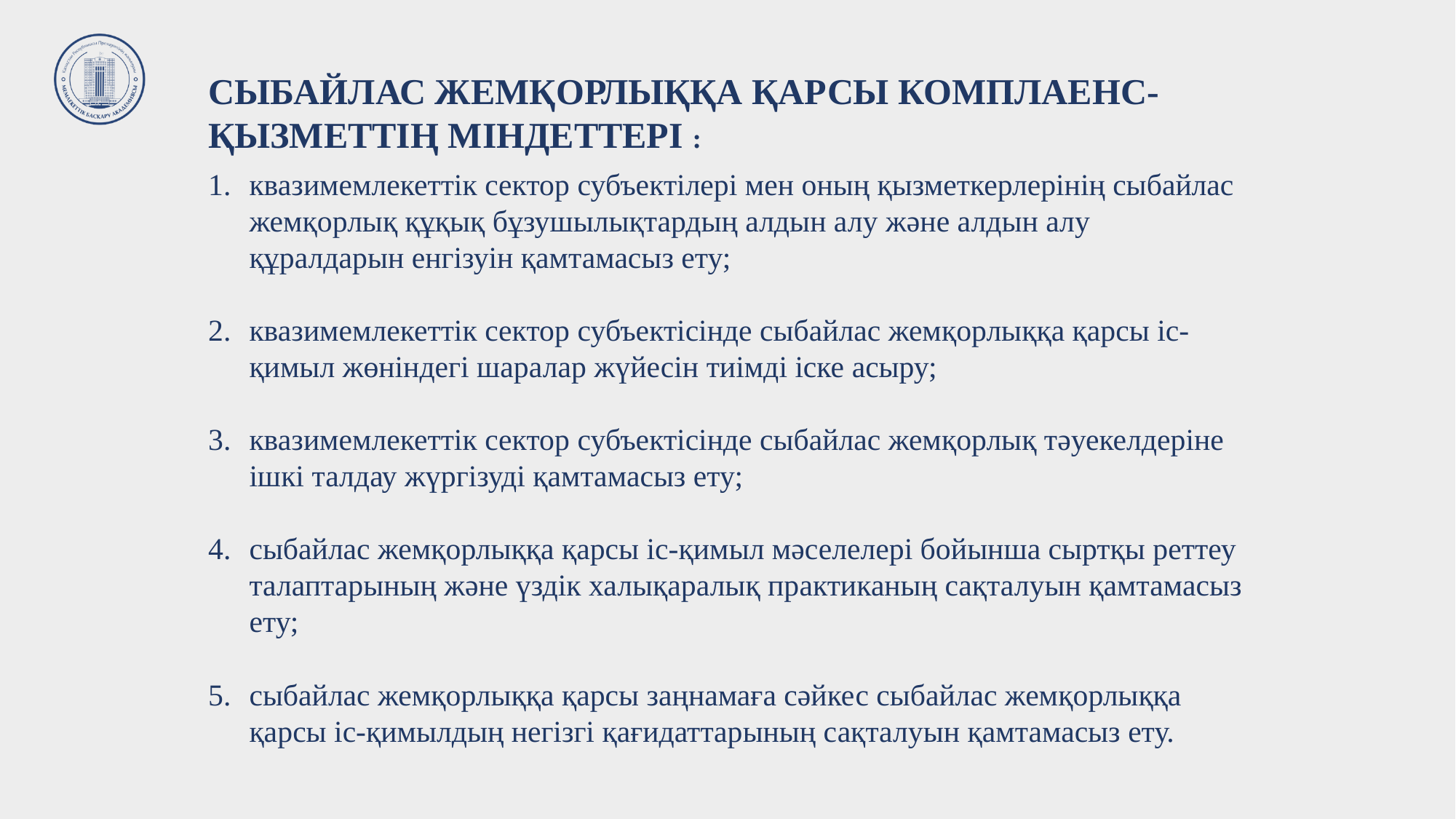

СЫБАЙЛАС ЖЕМҚОРЛЫҚҚА ҚАРСЫ КОМПЛАЕНС-ҚЫЗМЕТТІҢ МІНДЕТТЕРІ :
квазимемлекеттік сектор субъектілері мен оның қызметкерлерінің сыбайлас жемқорлық құқық бұзушылықтардың алдын алу және алдын алу құралдарын енгізуін қамтамасыз ету;

квазимемлекеттік сектор субъектісінде сыбайлас жемқорлыққа қарсы іс-қимыл жөніндегі шаралар жүйесін тиімді іске асыру;

квазимемлекеттік сектор субъектісінде сыбайлас жемқорлық тәуекелдеріне ішкі талдау жүргізуді қамтамасыз ету;

сыбайлас жемқорлыққа қарсы іс-қимыл мәселелері бойынша сыртқы реттеу талаптарының және үздік халықаралық практиканың сақталуын қамтамасыз ету;

сыбайлас жемқорлыққа қарсы заңнамаға сәйкес сыбайлас жемқорлыққа қарсы іс-қимылдың негізгі қағидаттарының сақталуын қамтамасыз ету.